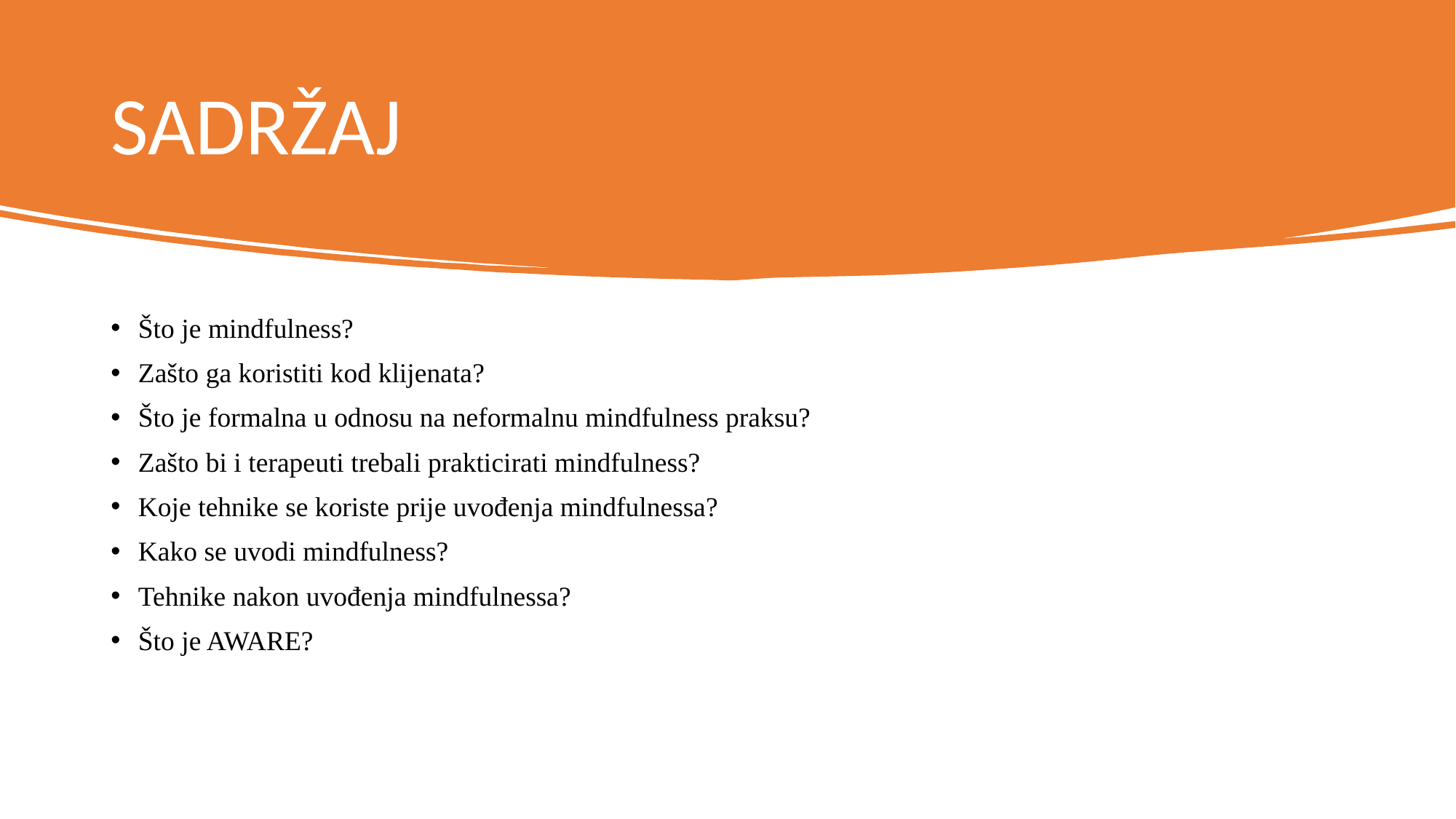

# SADRŽAJ
Što je mindfulness?
Zašto ga koristiti kod klijenata?
Što je formalna u odnosu na neformalnu mindfulness praksu?
Zašto bi i terapeuti trebali prakticirati mindfulness?
Koje tehnike se koriste prije uvođenja mindfulnessa?
Kako se uvodi mindfulness?
Tehnike nakon uvođenja mindfulnessa?
Što je AWARE?